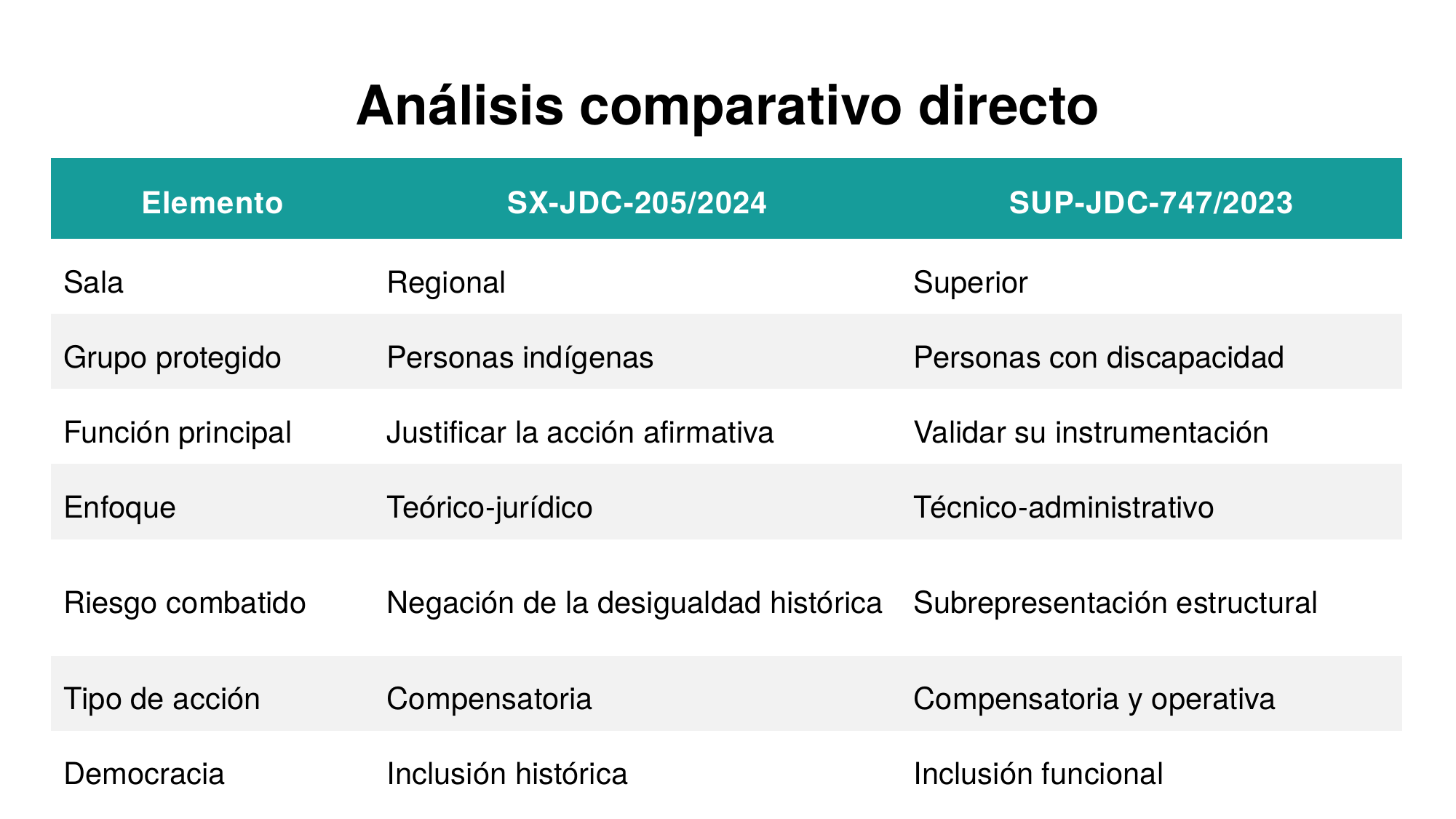

# Análisis comparativo directo
| Elemento | SX-JDC-205/2024 | SUP-JDC-747/2023 |
| --- | --- | --- |
| Sala | Regional | Superior |
| Grupo protegido | Personas indígenas | Personas con discapacidad |
| Función principal | Justificar la acción afirmativa | Validar su instrumentación |
| Enfoque | Teórico-jurídico | Técnico-administrativo |
| Riesgo combatido | Negación de la desigualdad histórica | Subrepresentación estructural |
| Tipo de acción | Compensatoria | Compensatoria y operativa |
| Democracia | Inclusión histórica | Inclusión funcional |